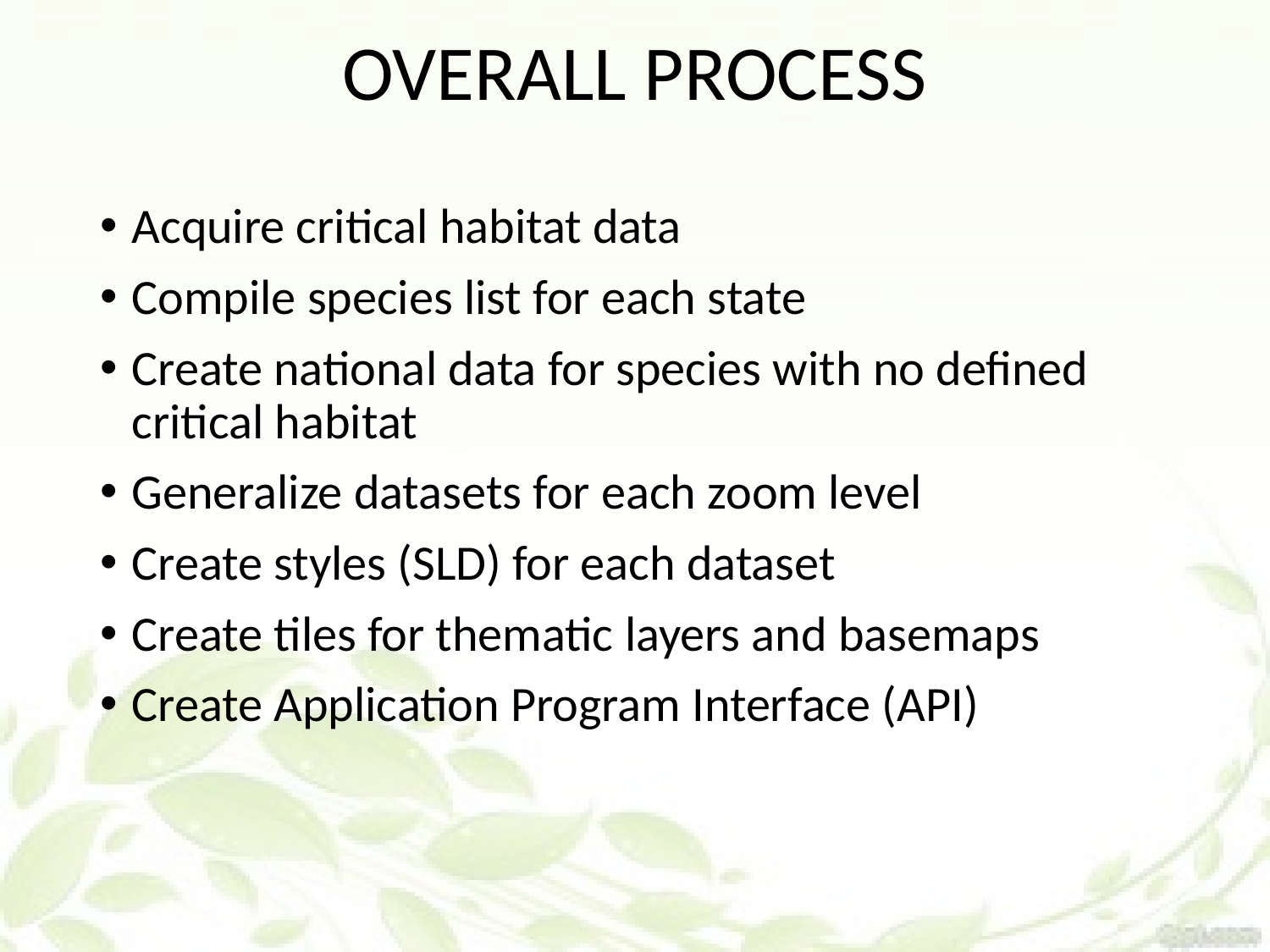

# OVERALL PROCESS
Acquire critical habitat data
Compile species list for each state
Create national data for species with no defined critical habitat
Generalize datasets for each zoom level
Create styles (SLD) for each dataset
Create tiles for thematic layers and basemaps
Create Application Program Interface (API)